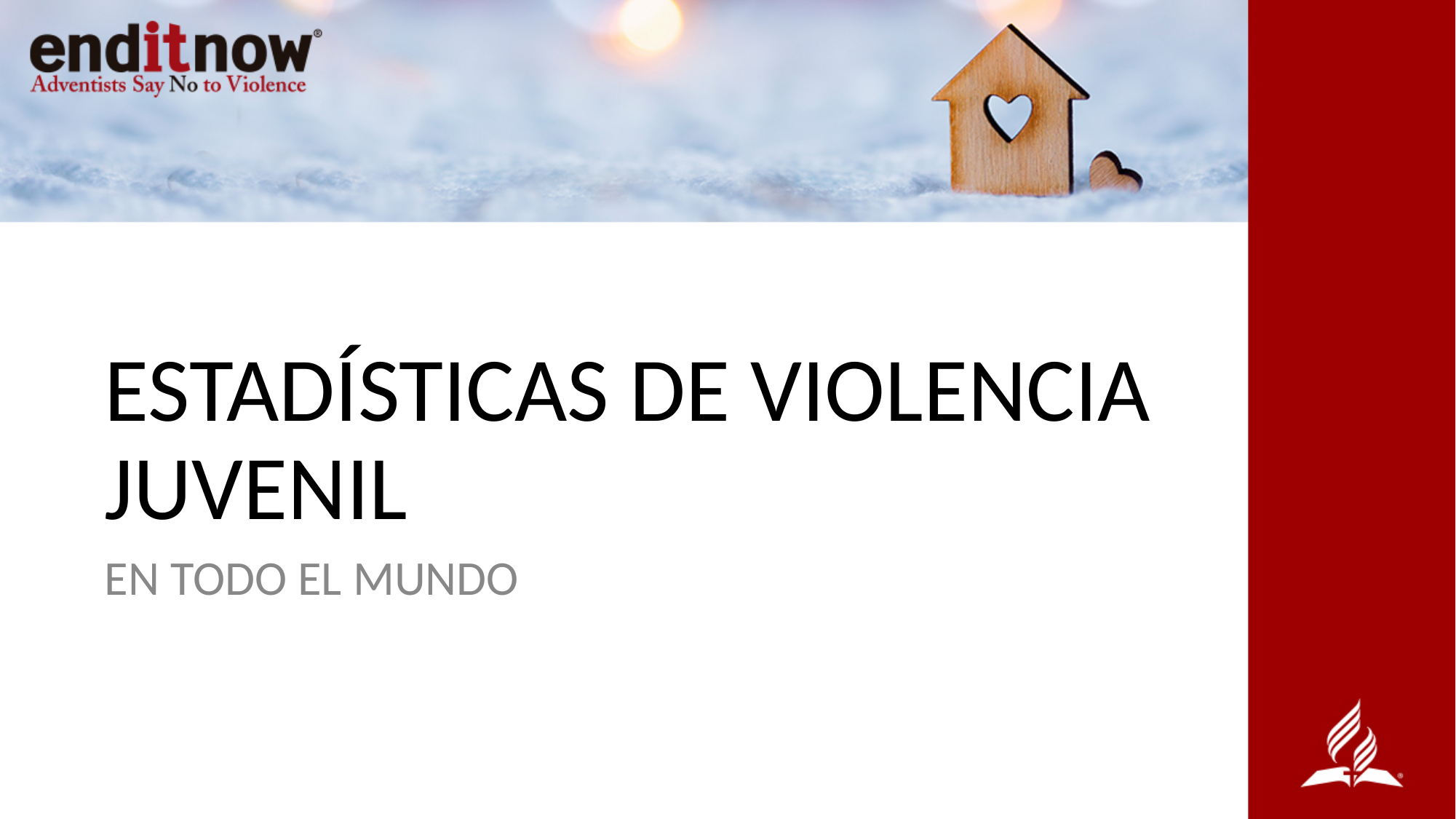

# ESTADÍSTICAS DE VIOLENCIA JUVENIL
EN TODO EL MUNDO